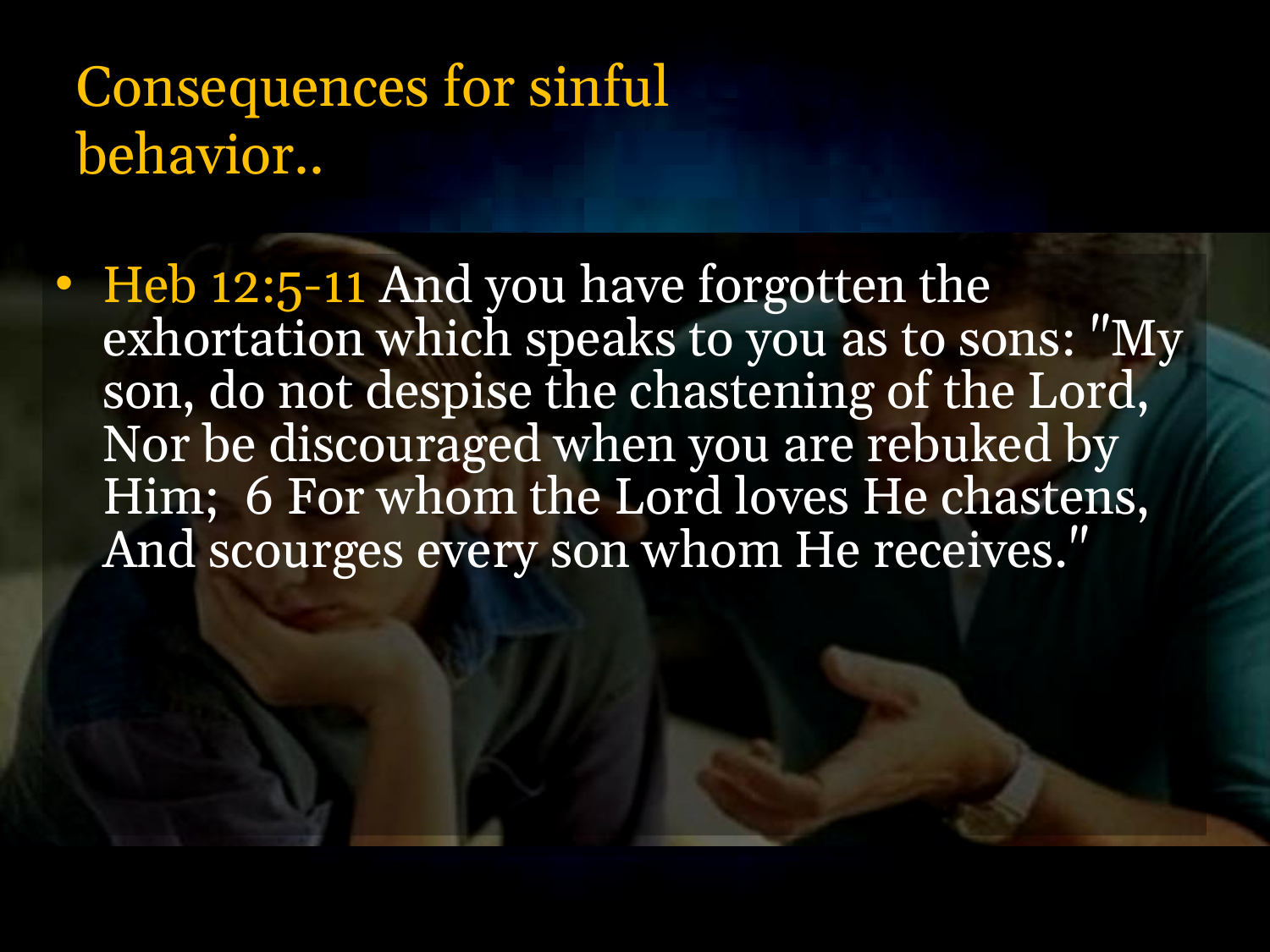

# Consequences for sinful behavior..
Heb 12:5-11 And you have forgotten the exhortation which speaks to you as to sons: "My son, do not despise the chastening of the Lord, Nor be discouraged when you are rebuked by Him;  6 For whom the Lord loves He chastens, And scourges every son whom He receives."